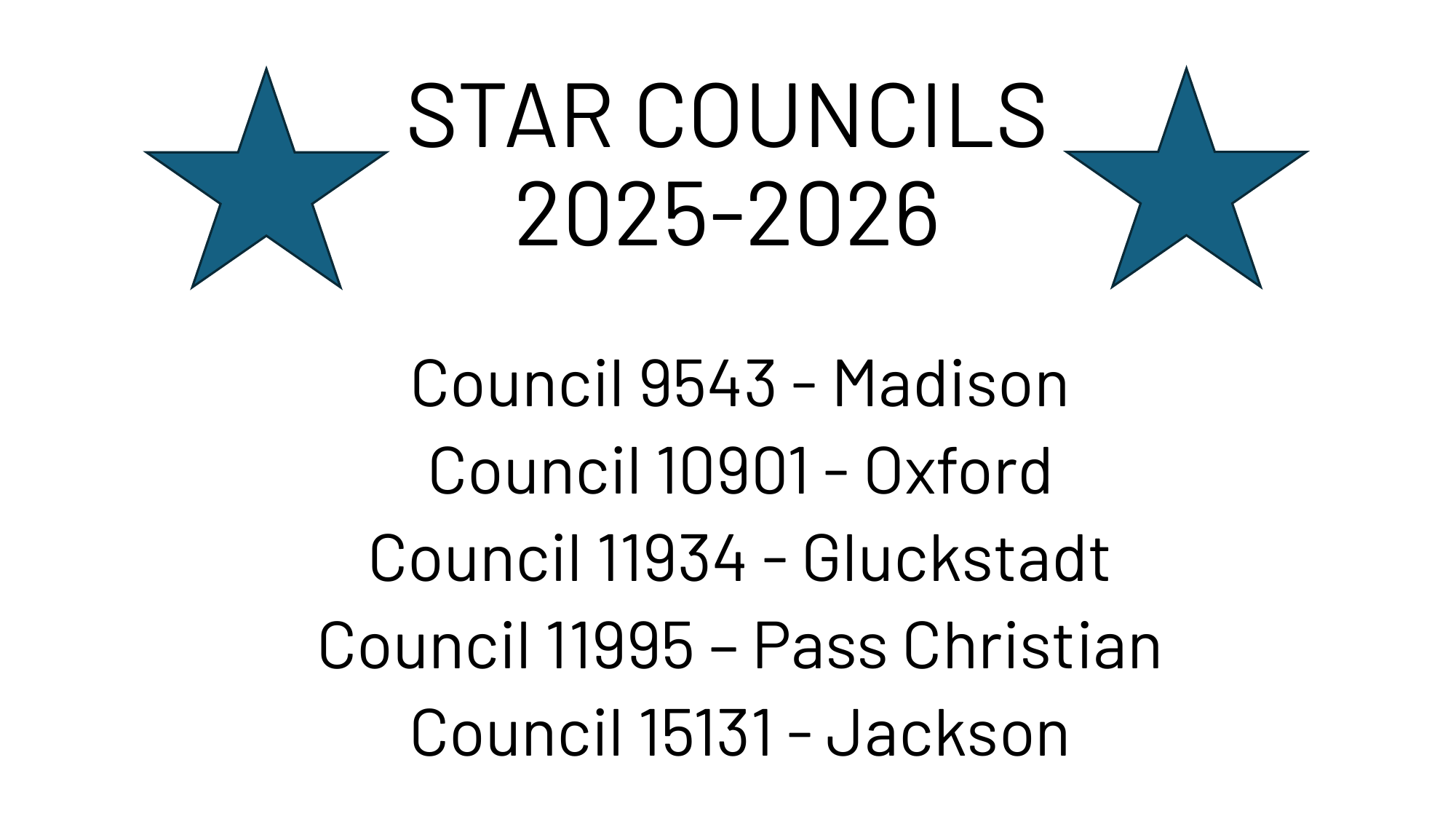

# STAR COUNCILS 2025-2026

Council 9543 - Madison
Council 10901 - Oxford
Council 11934 - Gluckstadt
Council 11995 – Pass Christian
Council 15131 - Jackson